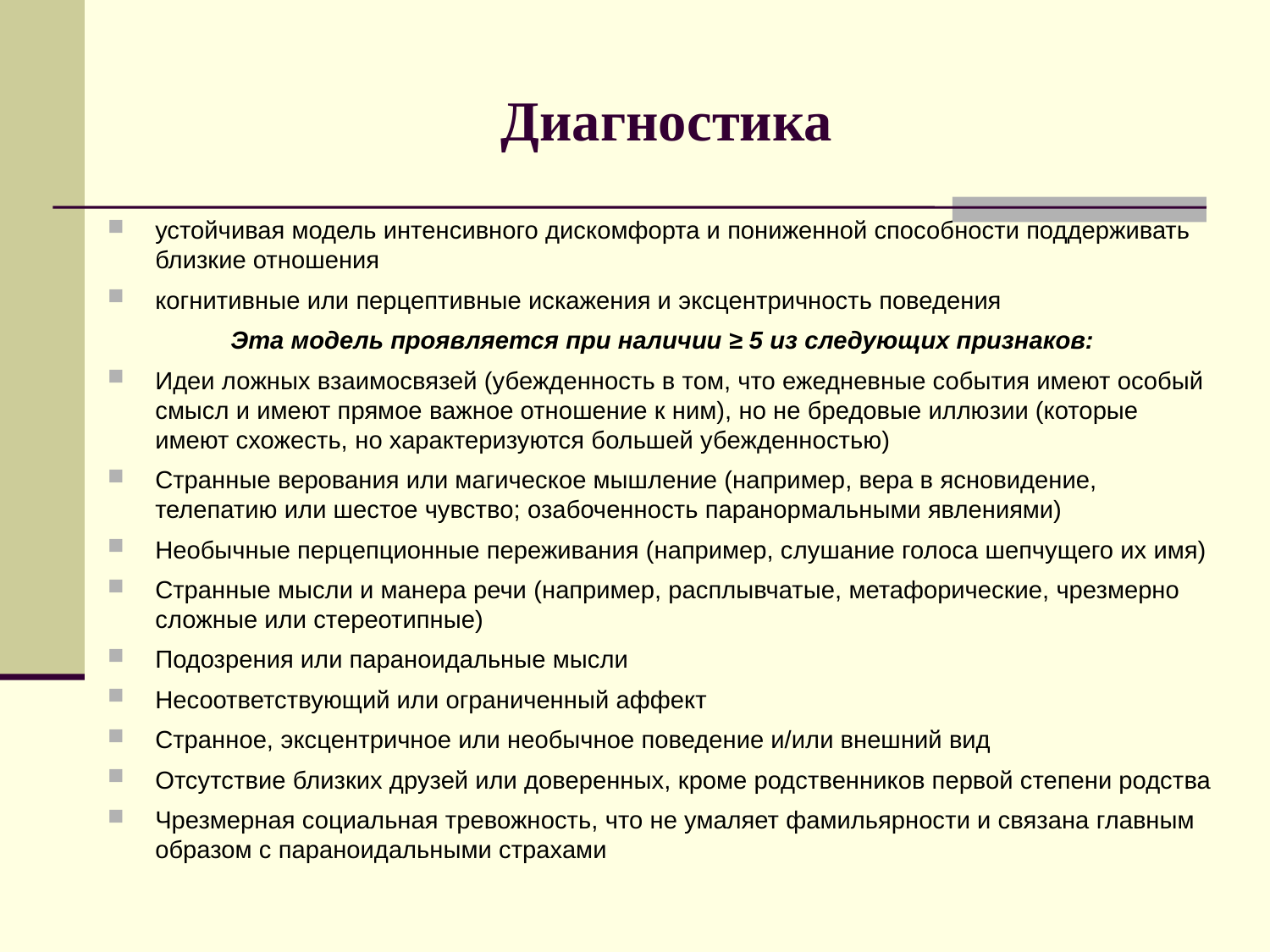

# Диагностика
устойчивая модель интенсивного дискомфорта и пониженной способности поддерживать близкие отношения
когнитивные или перцептивные искажения и эксцентричность поведения
Эта модель проявляется при наличии ≥ 5 из следующих признаков:
Идеи ложных взаимосвязей (убежденность в том, что ежедневные события имеют особый смысл и имеют прямое важное отношение к ним), но не бредовые иллюзии (которые имеют схожесть, но характеризуются большей убежденностью)
Странные верования или магическое мышление (например, вера в ясновидение, телепатию или шестое чувство; озабоченность паранормальными явлениями)
Необычные перцепционные переживания (например, слушание голоса шепчущего их имя)
Странные мысли и манера речи (например, расплывчатые, метафорические, чрезмерно сложные или стереотипные)
Подозрения или параноидальные мысли
Несоответствующий или ограниченный аффект
Странное, эксцентричное или необычное поведение и/или внешний вид
Отсутствие близких друзей или доверенных, кроме родственников первой степени родства
Чрезмерная социальная тревожность, что не умаляет фамильярности и связана главным образом с параноидальными страхами